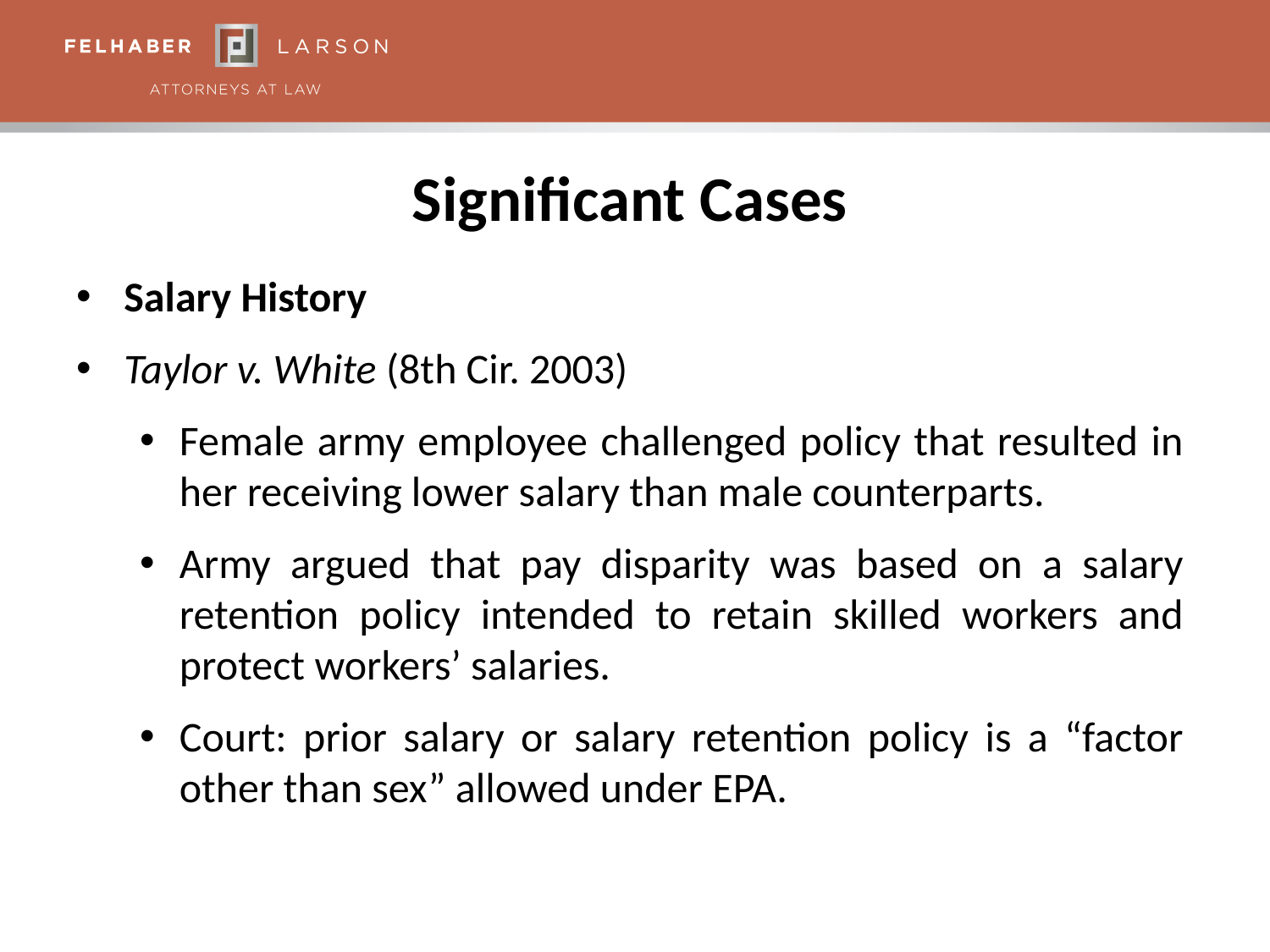

# Significant Cases
Salary History
Taylor v. White (8th Cir. 2003)
Female army employee challenged policy that resulted in her receiving lower salary than male counterparts.
Army argued that pay disparity was based on a salary retention policy intended to retain skilled workers and protect workers’ salaries.
Court: prior salary or salary retention policy is a “factor other than sex” allowed under EPA.